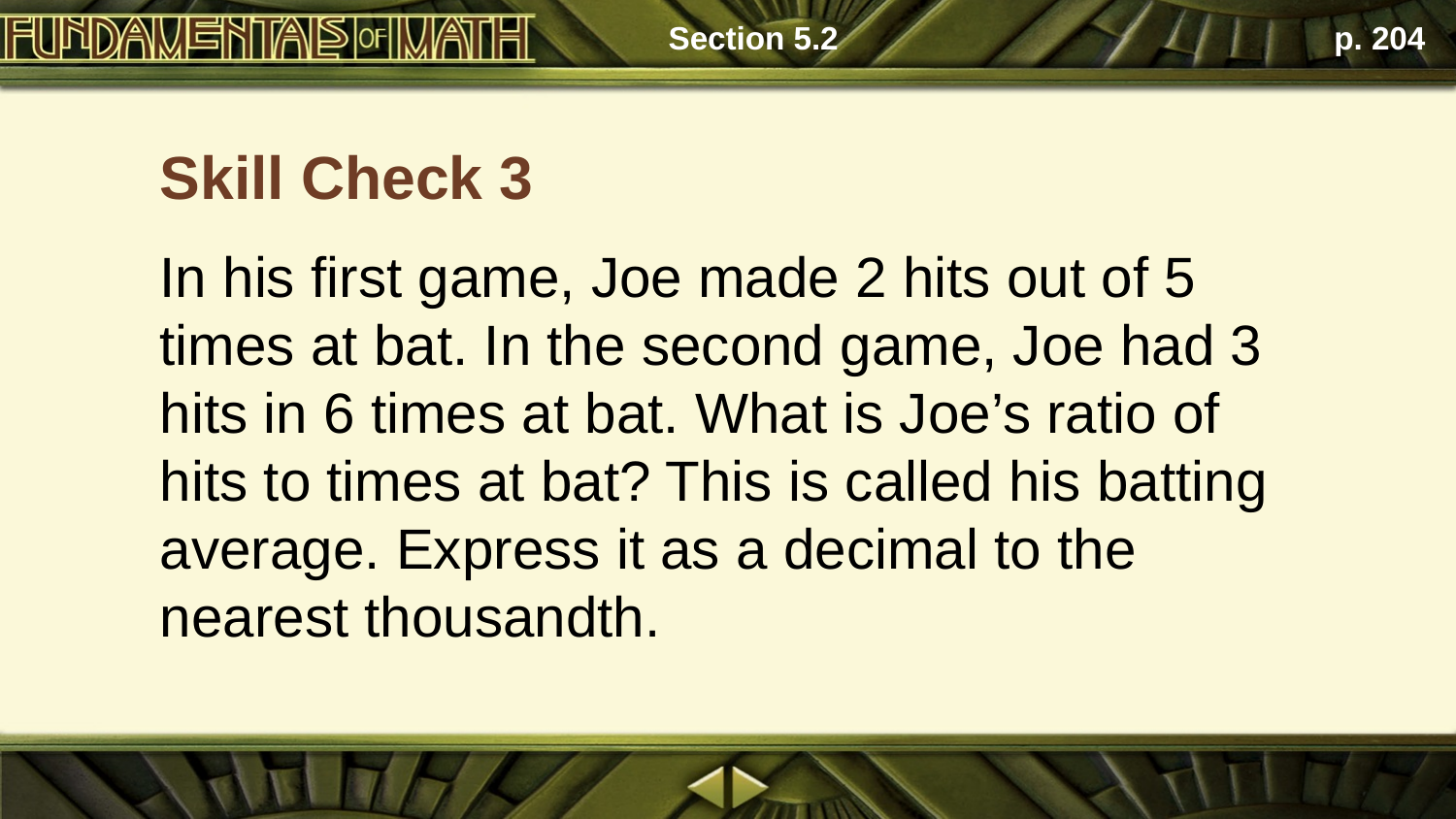

Section 5.2
p. 204
Skill Check 3
In his first game, Joe made 2 hits out of 5 times at bat. In the second game, Joe had 3 hits in 6 times at bat. What is Joe’s ratio of hits to times at bat? This is called his batting average. Express it as a decimal to the nearest thousandth.